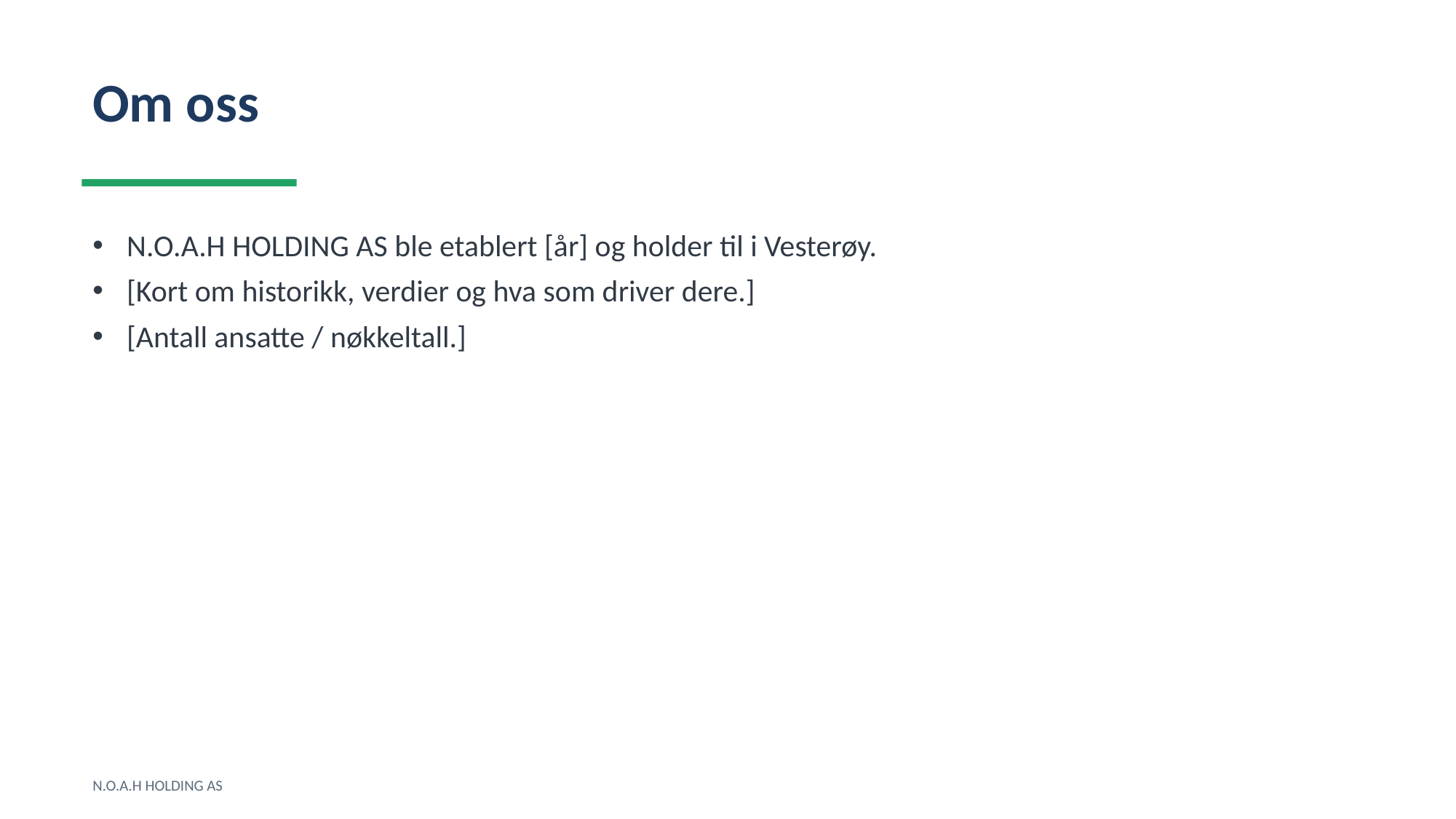

Om oss

N.O.A.H HOLDING AS ble etablert [år] og holder til i Vesterøy.
[Kort om historikk, verdier og hva som driver dere.]
[Antall ansatte / nøkkeltall.]
N.O.A.H HOLDING AS